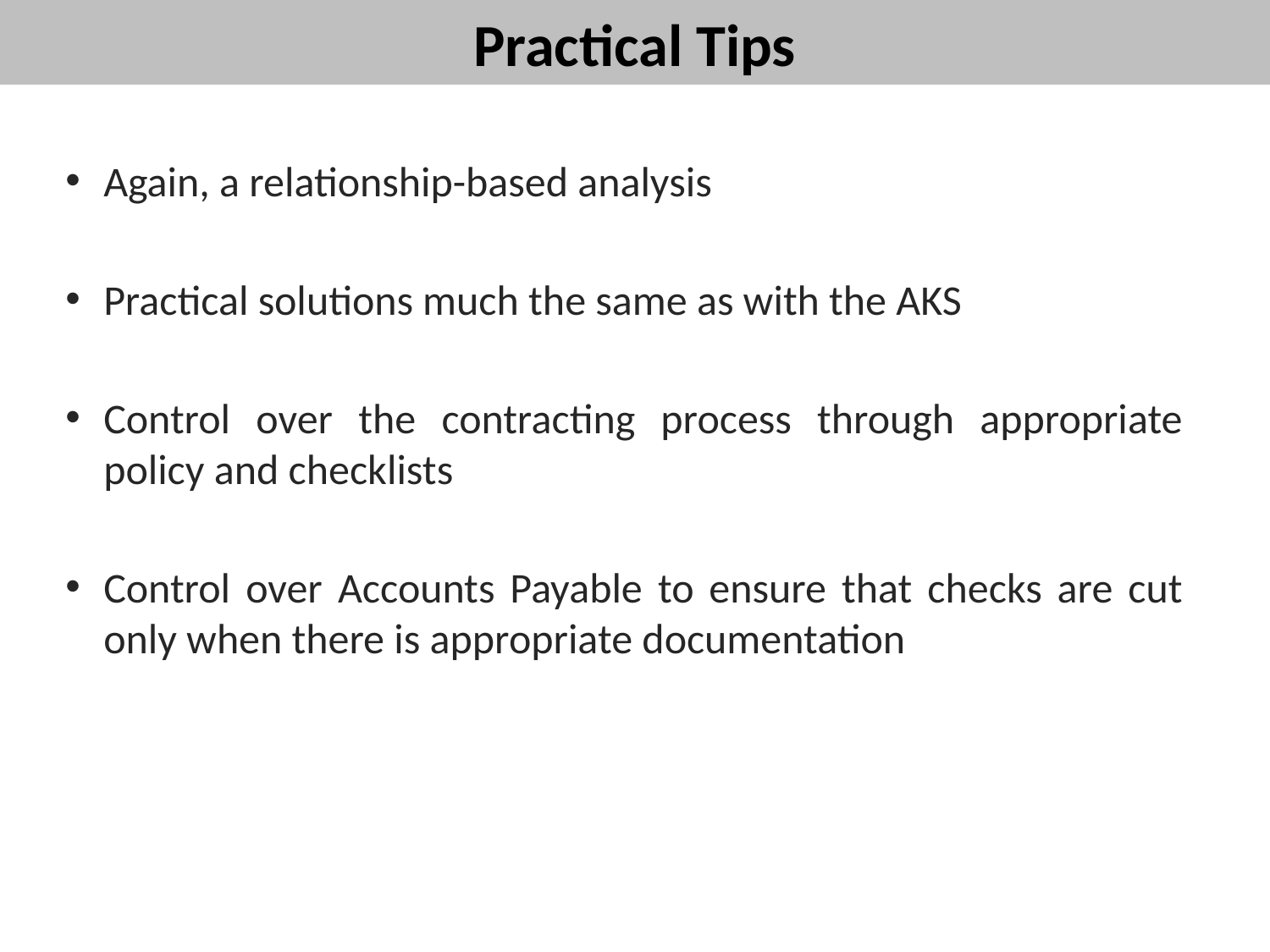

# Practical Tips
Again, a relationship-based analysis

Practical solutions much the same as with the AKS

Control over the contracting process through appropriate policy and checklists

Control over Accounts Payable to ensure that checks are cut only when there is appropriate documentation